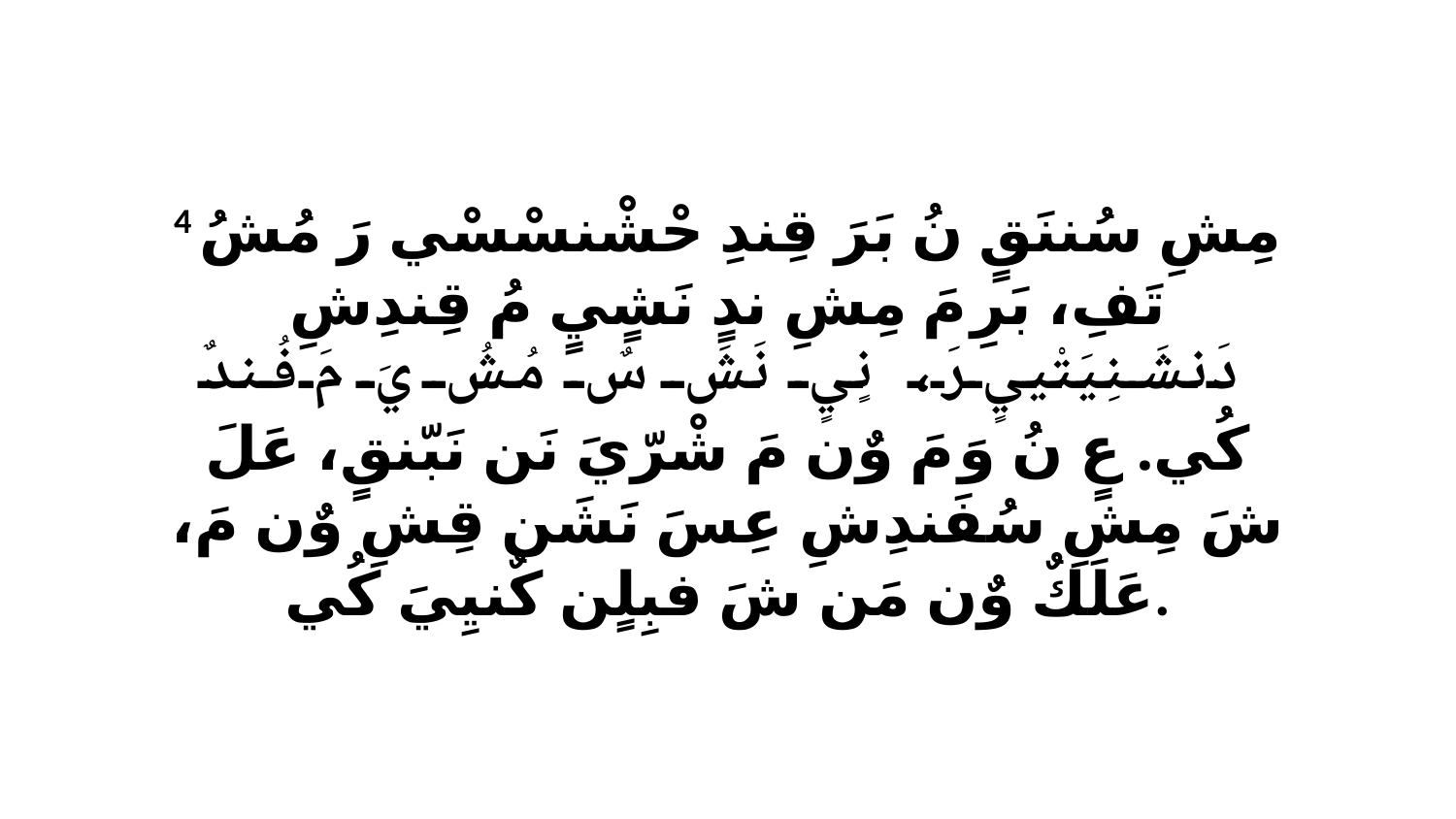

4 مِشِ سُننَقٍ نُ بَرَ قِندِ حْشْنسْسْي رَ مُشُ تَفِ، بَرِ مَ مِشِ ندٍ نَشٍيٍ مُ قِندِشِ دَنشَنِيَتْييٍ رَ، نٍيٍ نَشَ سٌ مُشُ يَ مَ فُندٌ كُي. عٍ نُ وَ مَ وٌن مَ شْرّيَ نَن نَبّنقٍ، عَلَ شَ مِشِ سُفَندِشِ عِسَ نَشَن قِشِ وٌن مَ، عَلَكٌ وٌن مَن شَ فبِلٍن كٌنيِيَ كُي.